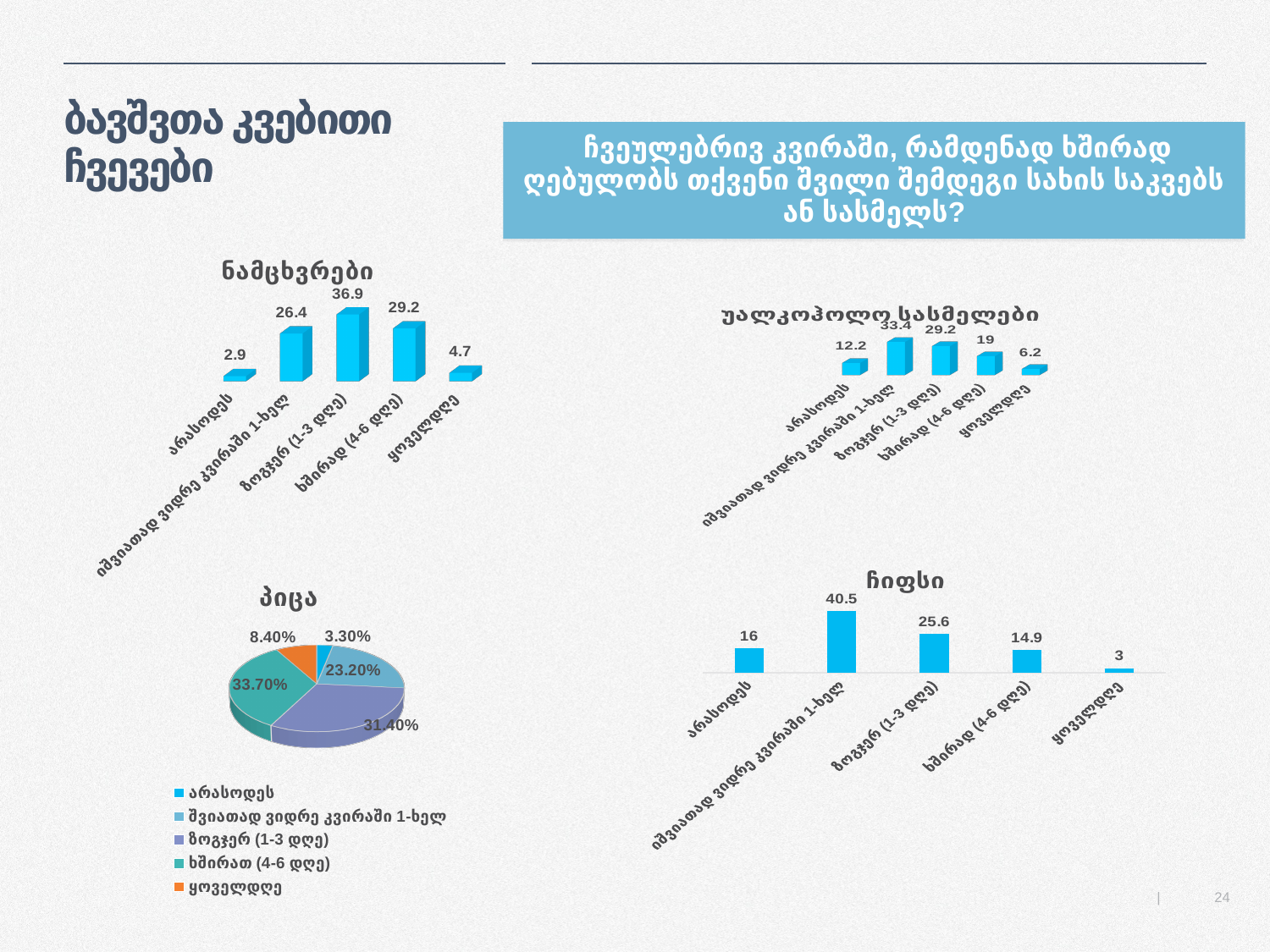

# ბავშვთა კვებითი ჩვევები
 ჩვეულებრივ კვირაში, რამდენად ხშირად ღებულობს თქვენი შვილი შემდეგი სახის საკვებს ან სასმელს?

[unsupported chart]

[unsupported chart]

### Chart: ჩიფსი

| Category | chips nuts |
|---|---|
| არასოდეს | 16.0 |
| იშვიათად ვიდრე კვირაში 1-ხელ | 40.5 |
| ზოგჯერ (1-3 დღე) | 25.6 |
| ხშირად (4-6 დღე) | 14.9 |
| ყოველდღე | 3.0 |

[unsupported chart]